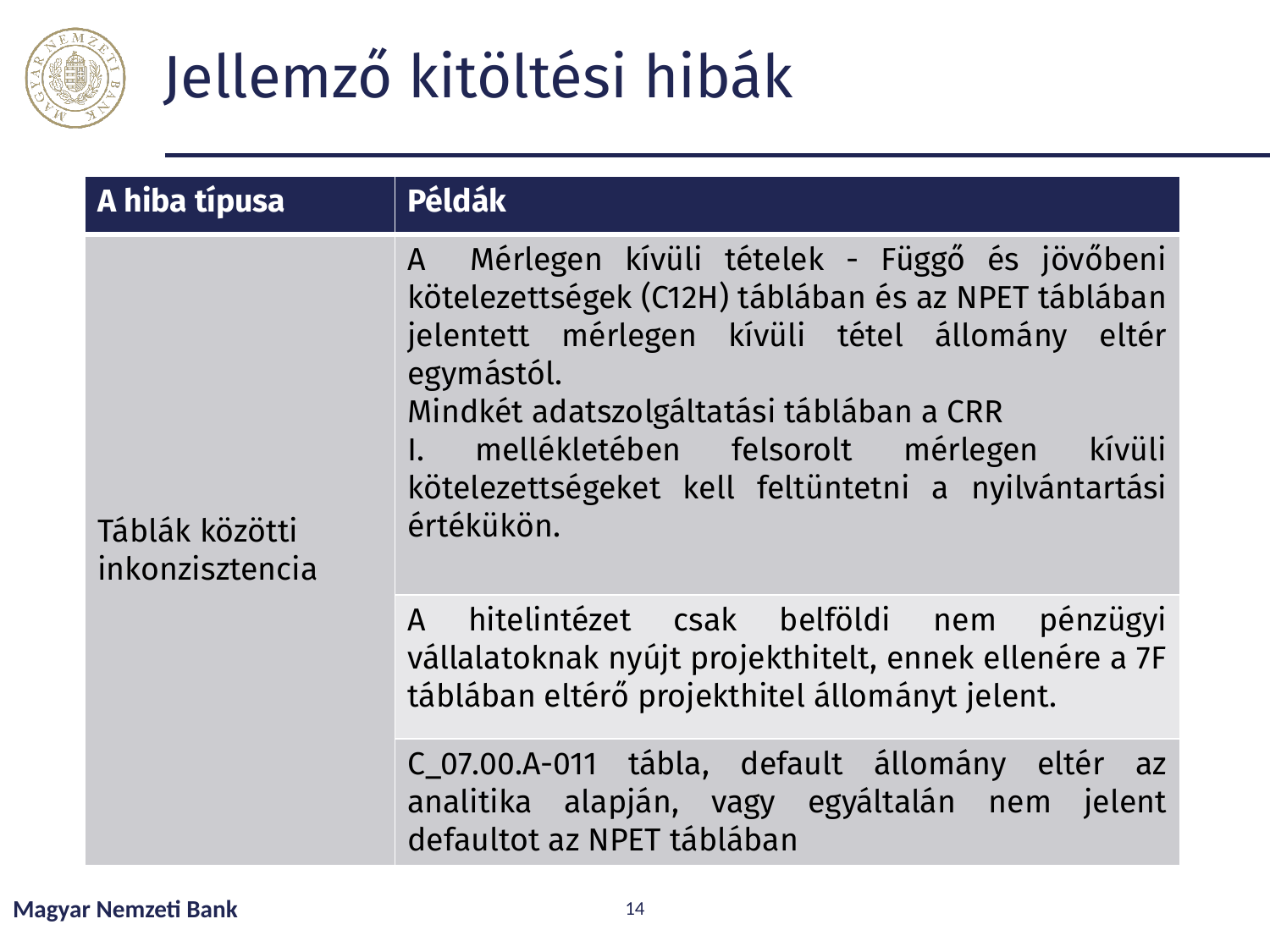

# Jellemző kitöltési hibák
| A hiba típusa | Példák |
| --- | --- |
| Táblák közötti inkonzisztencia | A Mérlegen kívüli tételek - Függő és jövőbeni kötelezettségek (C12H) táblában és az NPET táblában jelentett mérlegen kívüli tétel állomány eltér egymástól. Mindkét adatszolgáltatási táblában a CRR I. mellékletében felsorolt mérlegen kívüli kötelezettségeket kell feltüntetni a nyilvántartási értékükön. |
|  | A hitelintézet csak belföldi nem pénzügyi vállalatoknak nyújt projekthitelt, ennek ellenére a 7F táblában eltérő projekthitel állományt jelent. |
|  | C\_07.00.A-011 tábla, default állomány eltér az analitika alapján, vagy egyáltalán nem jelent defaultot az NPET táblában |

Magyar Nemzeti Bank
14